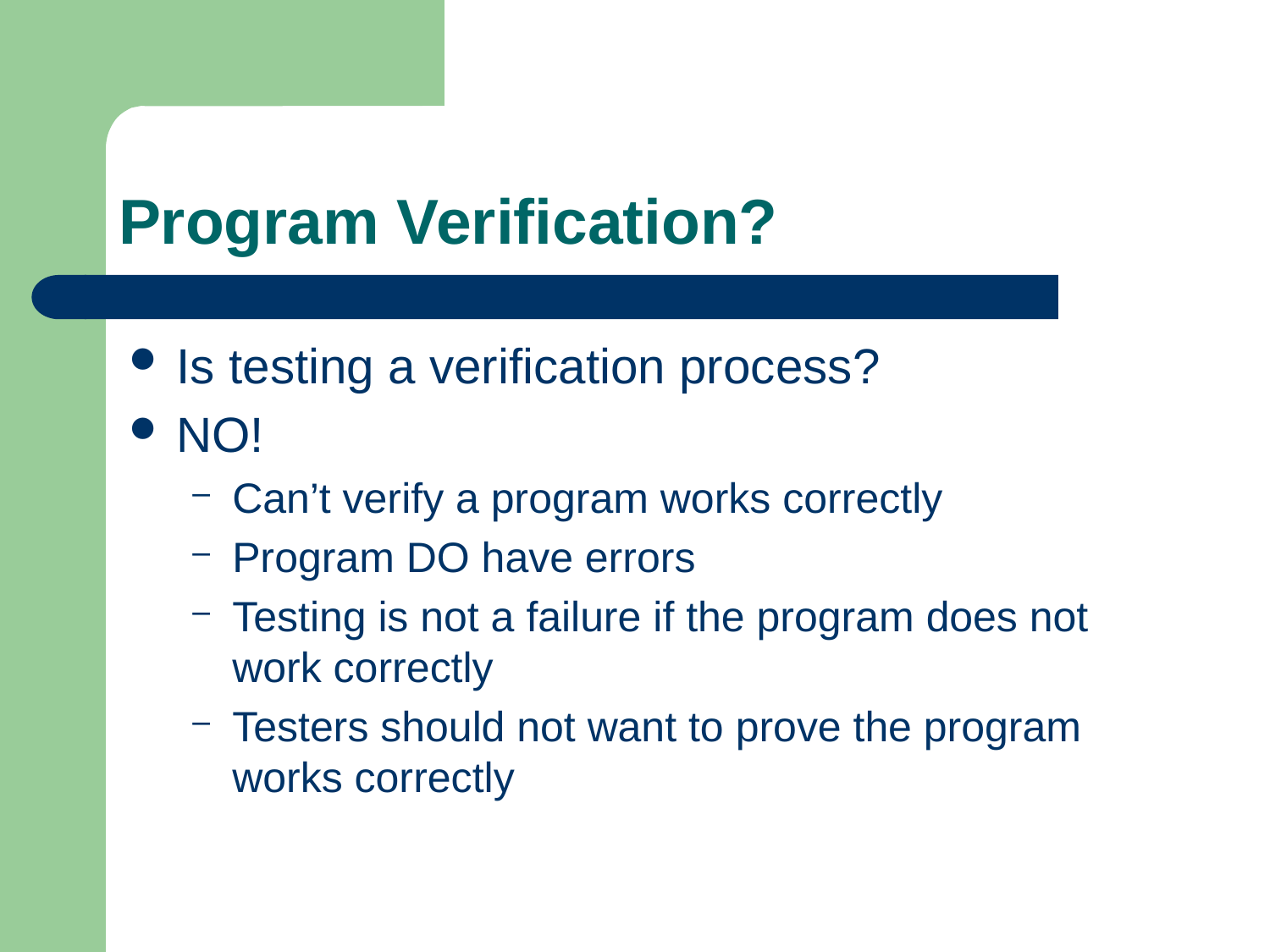

# Program Verification?
Is testing a verification process?
NO!
Can’t verify a program works correctly
Program DO have errors
Testing is not a failure if the program does not work correctly
Testers should not want to prove the program works correctly